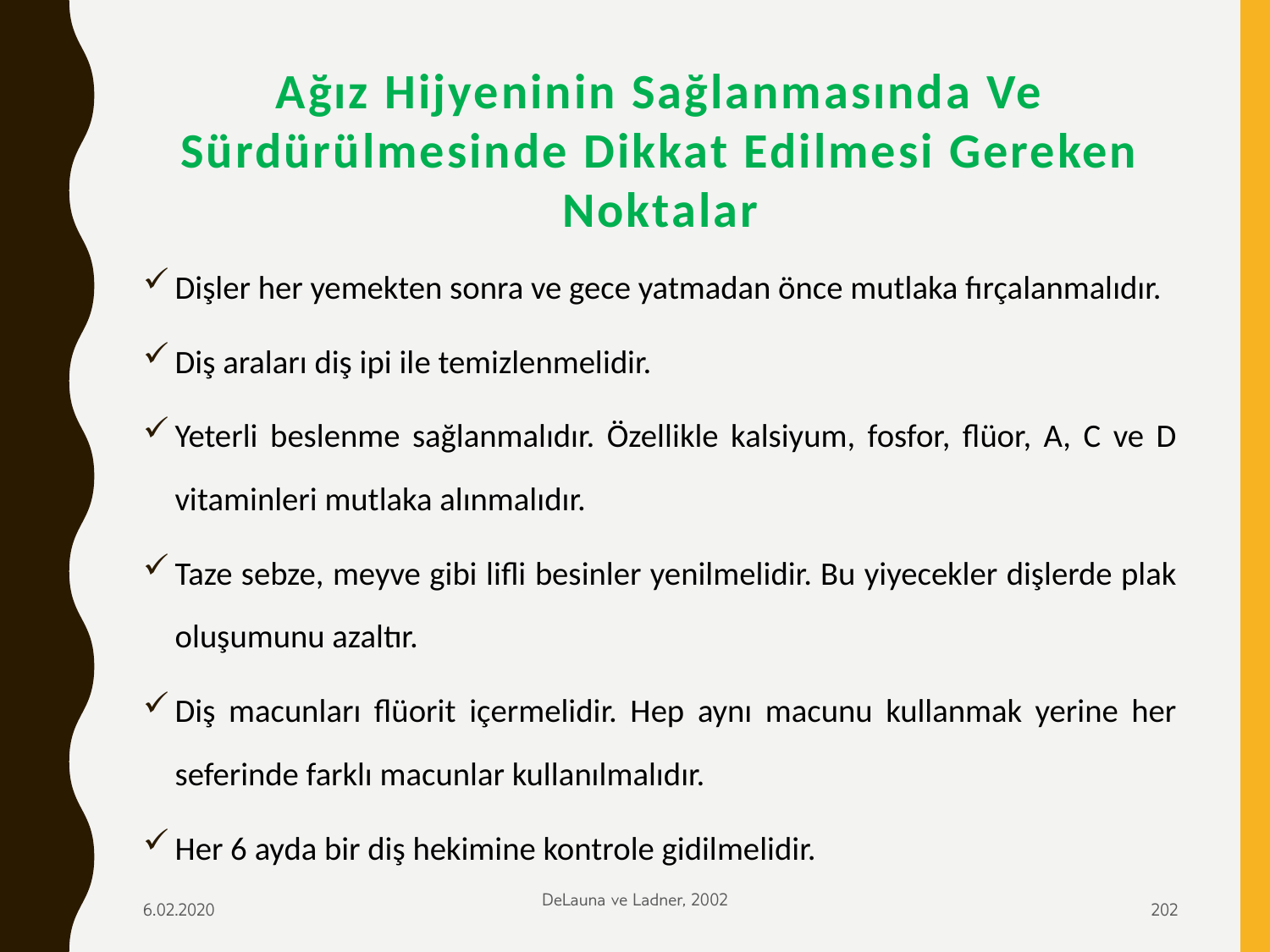

# Ağız Hijyeninin Sağlanmasında Ve Sürdürülmesinde Dikkat Edilmesi Gereken Noktalar
Dişler her yemekten sonra ve gece yatmadan önce mutlaka fırçalanmalıdır.
Diş araları diş ipi ile temizlenmelidir.
Yeterli beslenme sağlanmalıdır. Özellikle kalsiyum, fosfor, flüor, A, C ve D vitaminleri mutlaka alınmalıdır.
Taze sebze, meyve gibi lifli besinler yenilmelidir. Bu yiyecekler dişlerde plak oluşumunu azaltır.
Diş macunları flüorit içermelidir. Hep aynı macunu kullanmak yerine her seferinde farklı macunlar kullanılmalıdır.
Her 6 ayda bir diş hekimine kontrole gidilmelidir.
6.02.2020
DeLauna ve Ladner, 2002

202